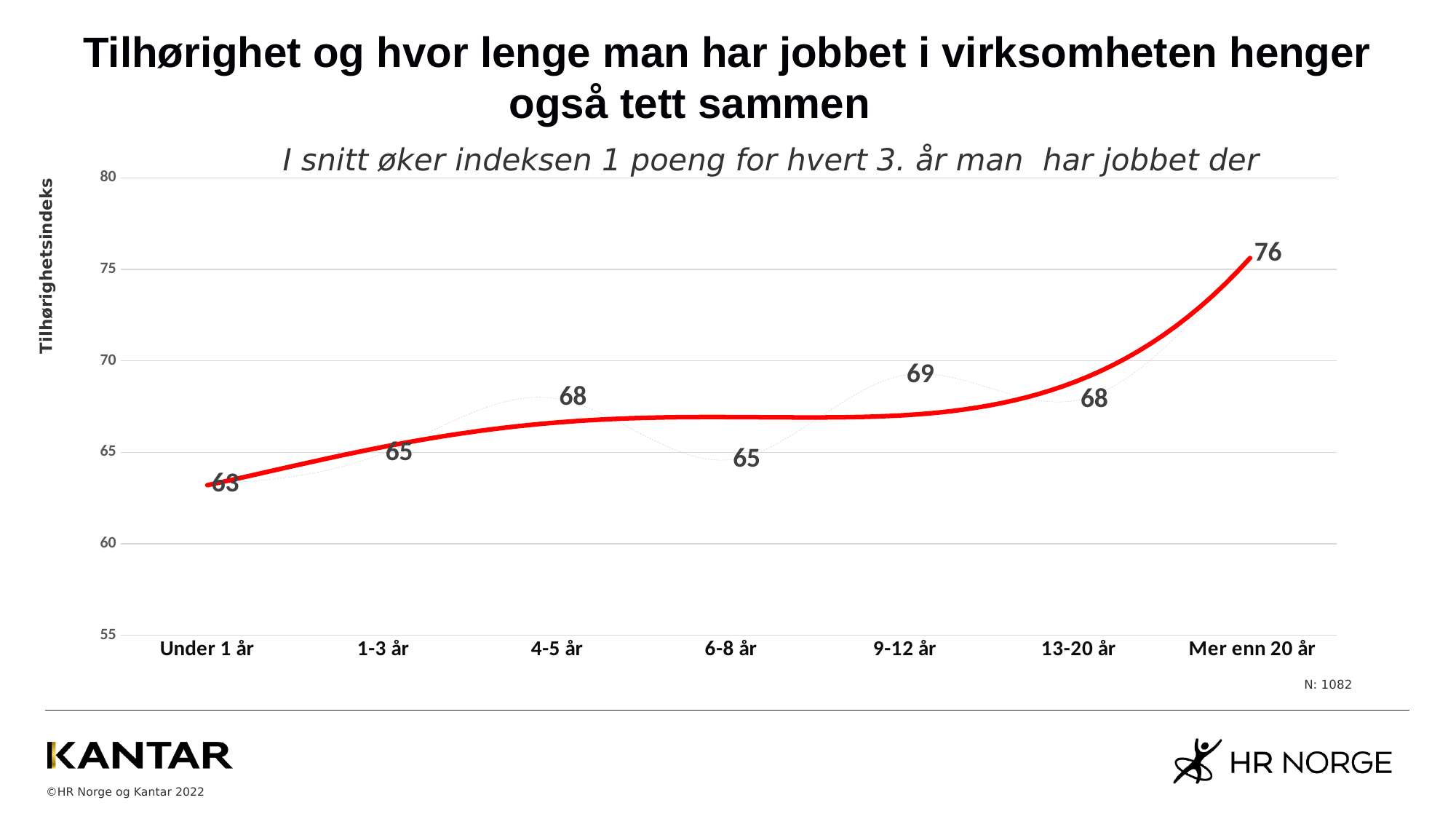

# Tilhørighet og hvor lenge man har jobbet i virksomheten henger også tett sammen ​
I snitt øker indeksen 1 poeng for hvert 3. år man  har jobbet der

### Chart

| Category |  |
|---|---|
| Under 1 år | 63.23529411764705 |
|  1-3 år | 64.90963855421687 |
|  4-5 år | 67.95454545454545 |
|  6-8 år | 64.58333333333334 |
|  9-12 år | 69.20529801324503 |
|  13-20 år | 67.83783783783781 |
|  Mer enn 20 år | 75.82417582417582 |
Tilhørighetsindeks
N: 1082